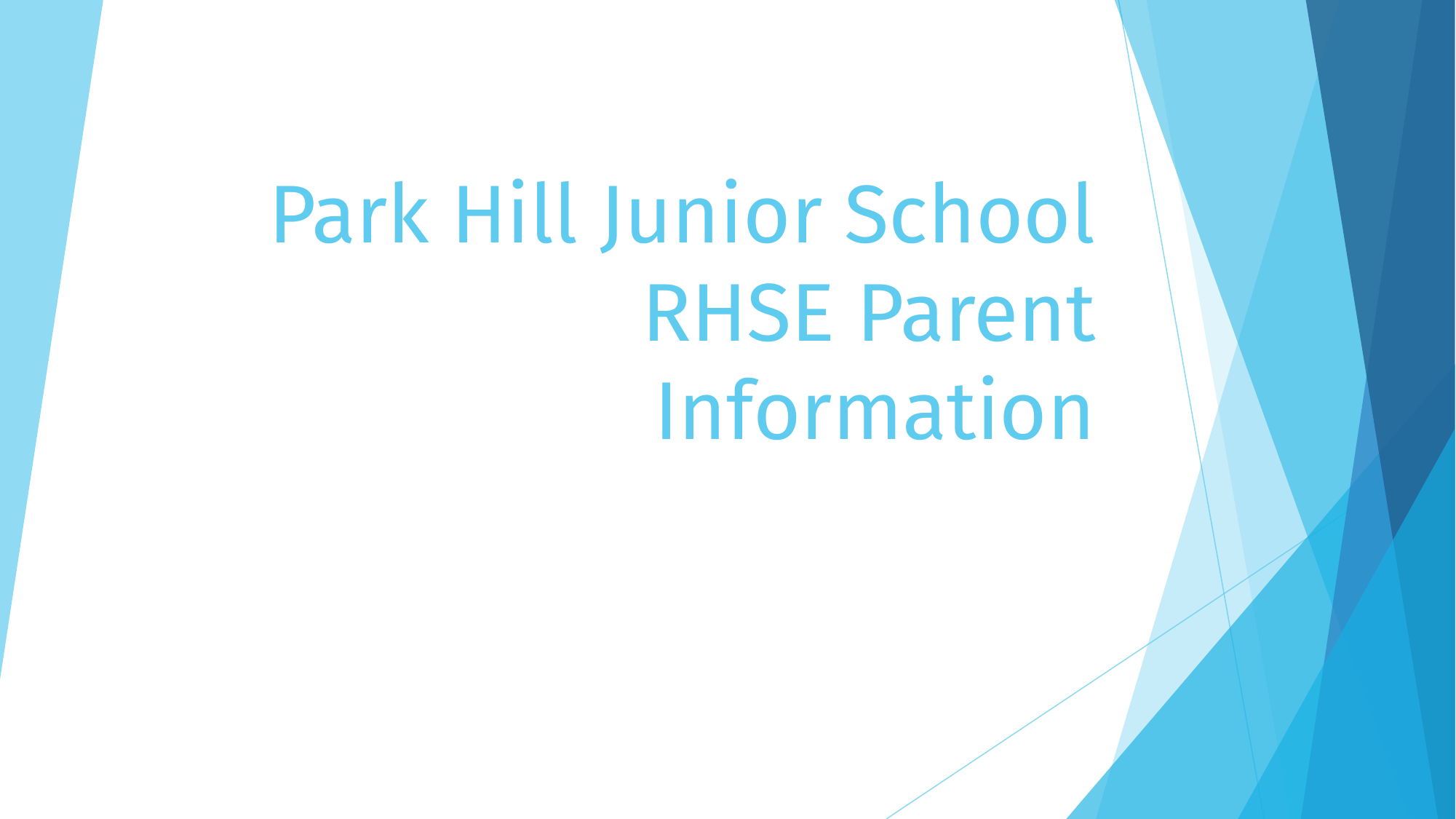

# Park Hill Junior School RHSE Parent Information